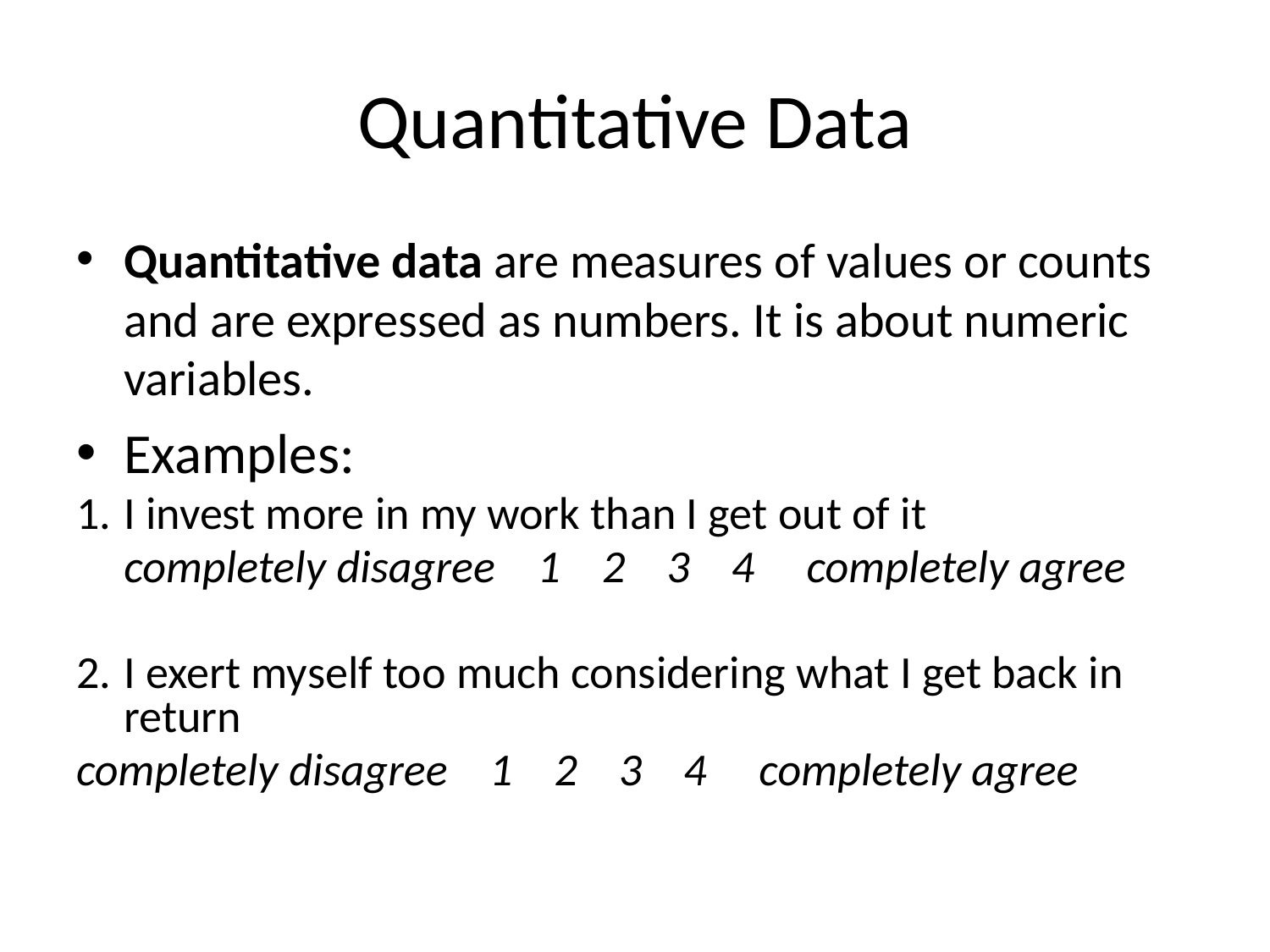

# Quantitative Data
Quantitative data are measures of values or counts and are expressed as numbers. It is about numeric variables.
Examples:
1.	I invest more in my work than I get out of it
	completely disagree    1    2    3    4     completely agree

2. 	I exert myself too much considering what I get back in return
completely disagree    1    2    3    4     completely agree